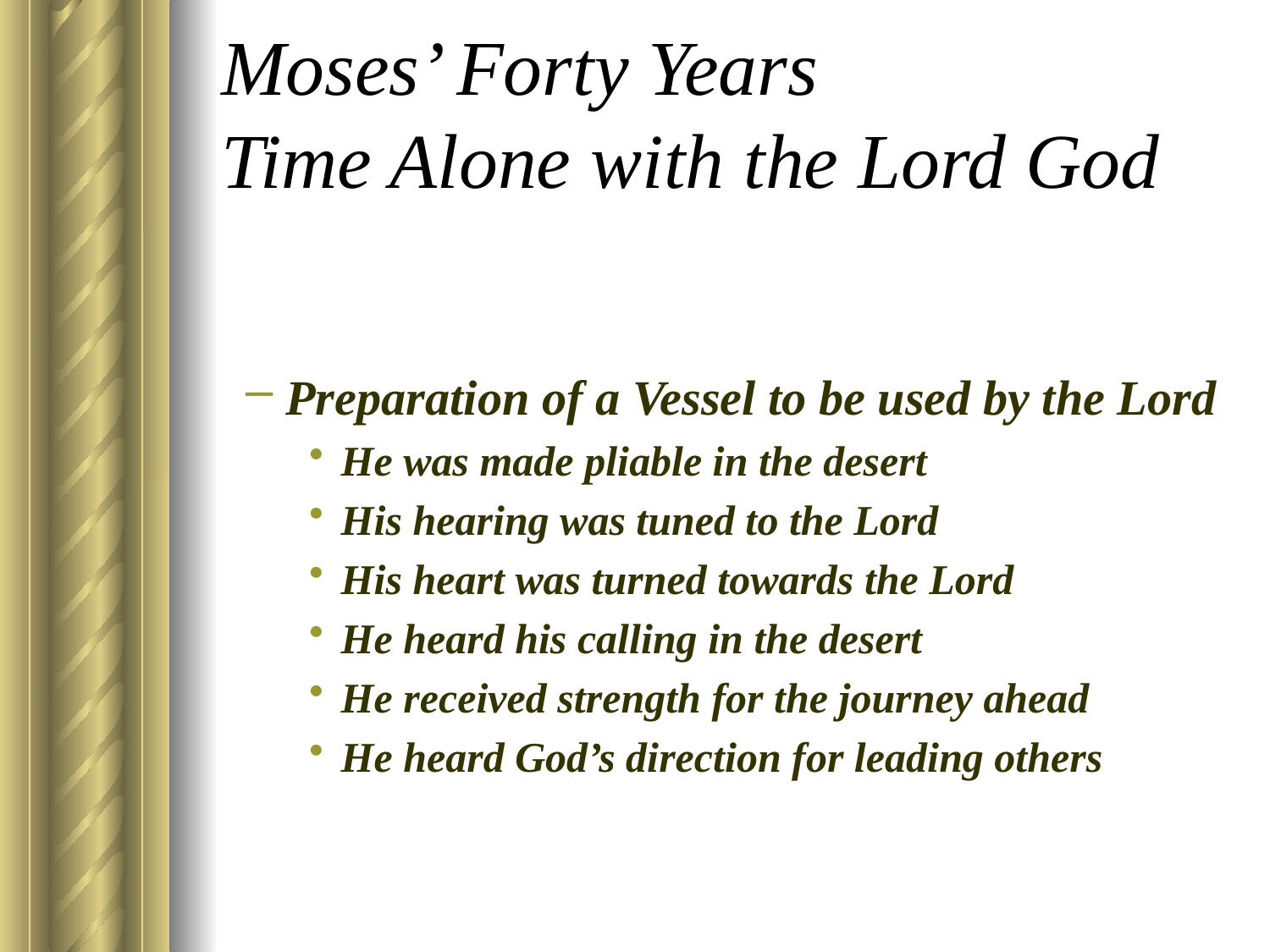

# Moses’ Forty Years Time Alone with the Lord God
Preparation of a Vessel to be used by the Lord
He was made pliable in the desert
His hearing was tuned to the Lord
His heart was turned towards the Lord
He heard his calling in the desert
He received strength for the journey ahead
He heard God’s direction for leading others